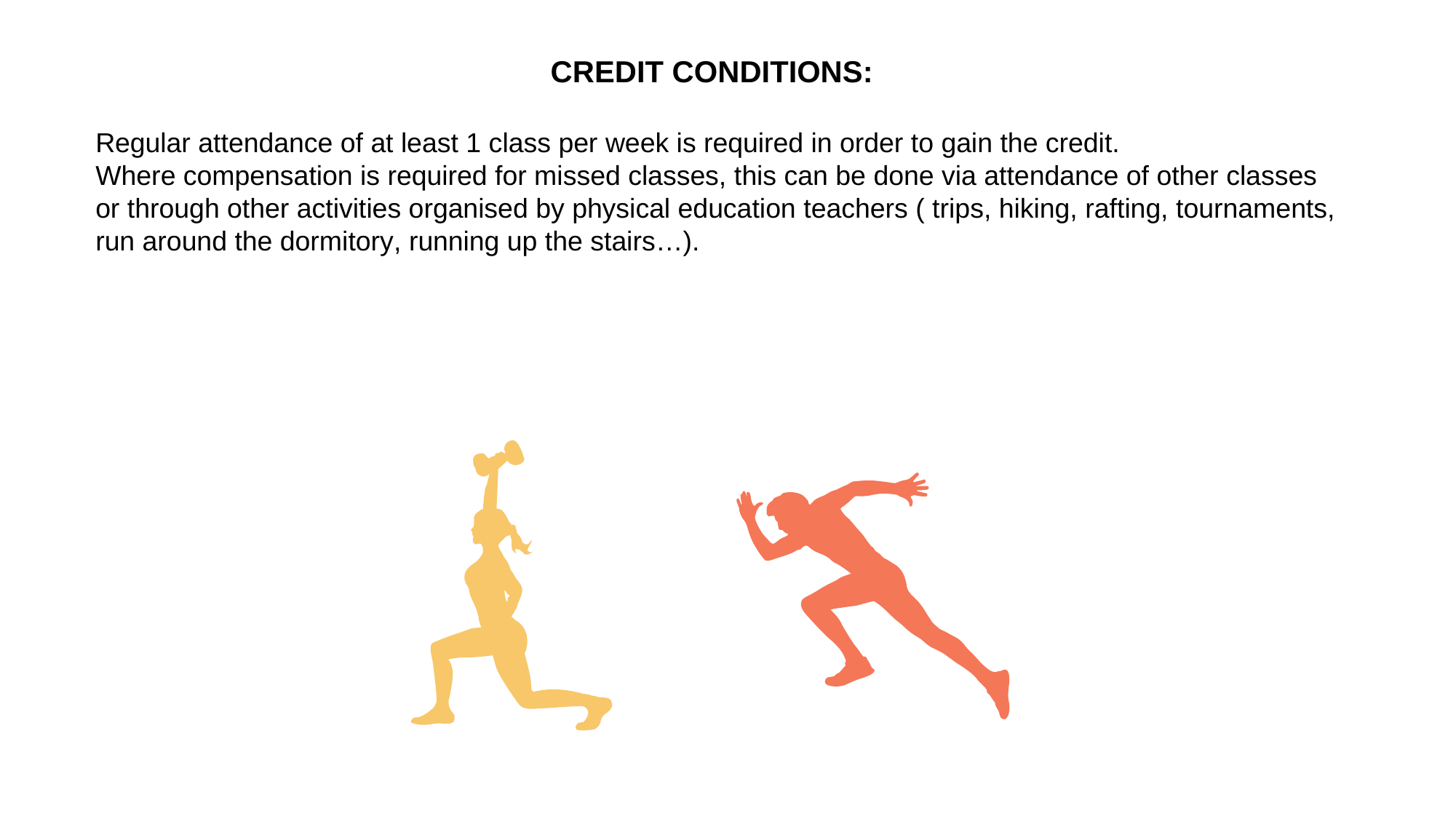

CREDIT CONDITIONS:

Regular attendance of at least 1 class per week is required in order to gain the credit.
Where compensation is required for missed classes, this can be done via attendance of other classes or through other activities organised by physical education teachers ( trips, hiking, rafting, tournaments, run around the dormitory, running up the stairs…).